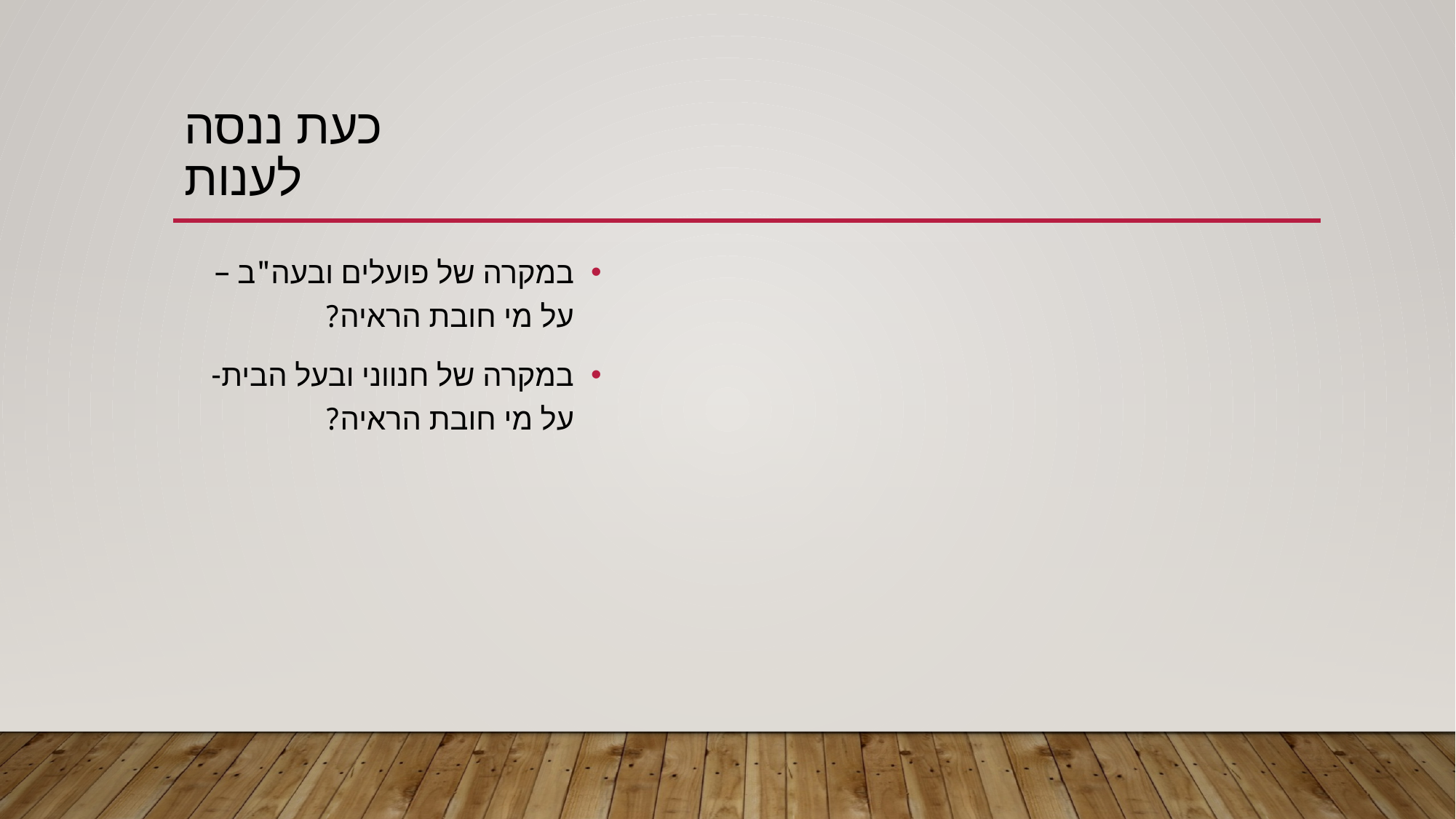

# כעת ננסה לענות
במקרה של פועלים ובעה"ב – על מי חובת הראיה?
במקרה של חנווני ובעל הבית- על מי חובת הראיה?